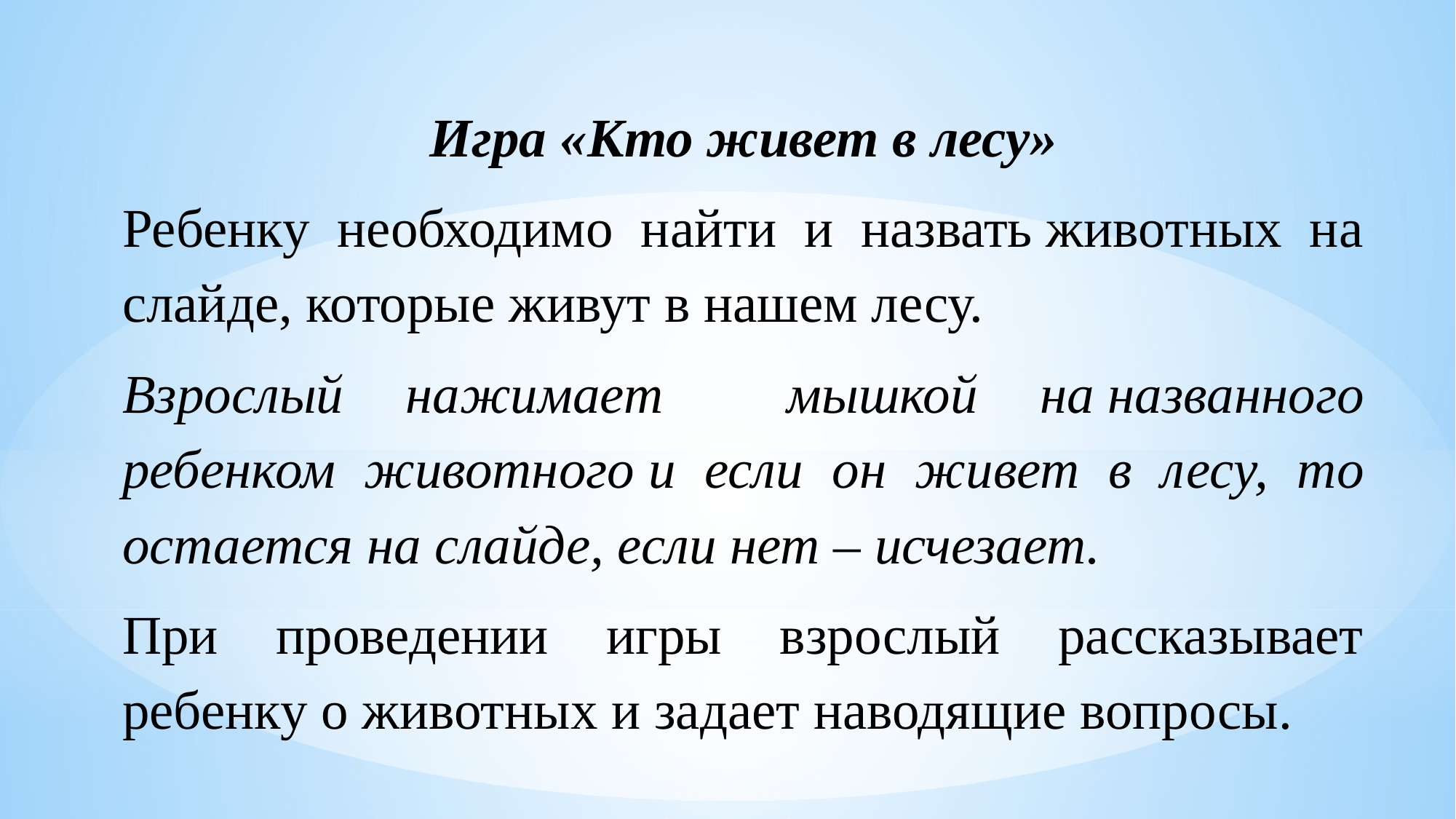

Игра «Кто живет в лесу»
Ребенку необходимо найти и назвать животных на слайде, которые живут в нашем лесу.
Взрослый нажимает  мышкой на названного ребенком животного и если он живет в лесу, то остается на слайде, если нет – исчезает.
При проведении игры взрослый рассказывает ребенку о животных и задает наводящие вопросы.